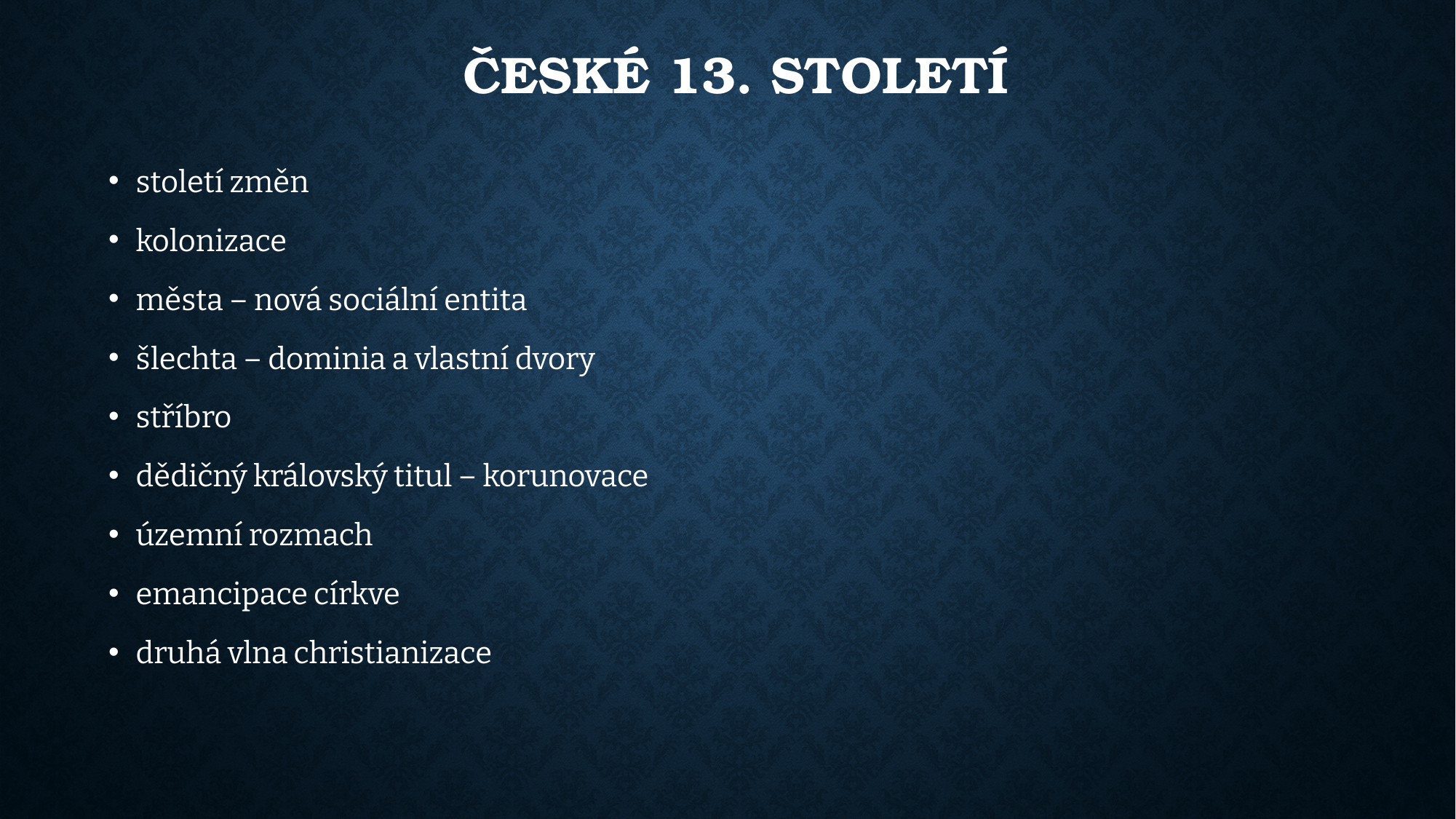

# české 13. století
století změn
kolonizace
města – nová sociální entita
šlechta – dominia a vlastní dvory
stříbro
dědičný královský titul – korunovace
územní rozmach
emancipace církve
druhá vlna christianizace